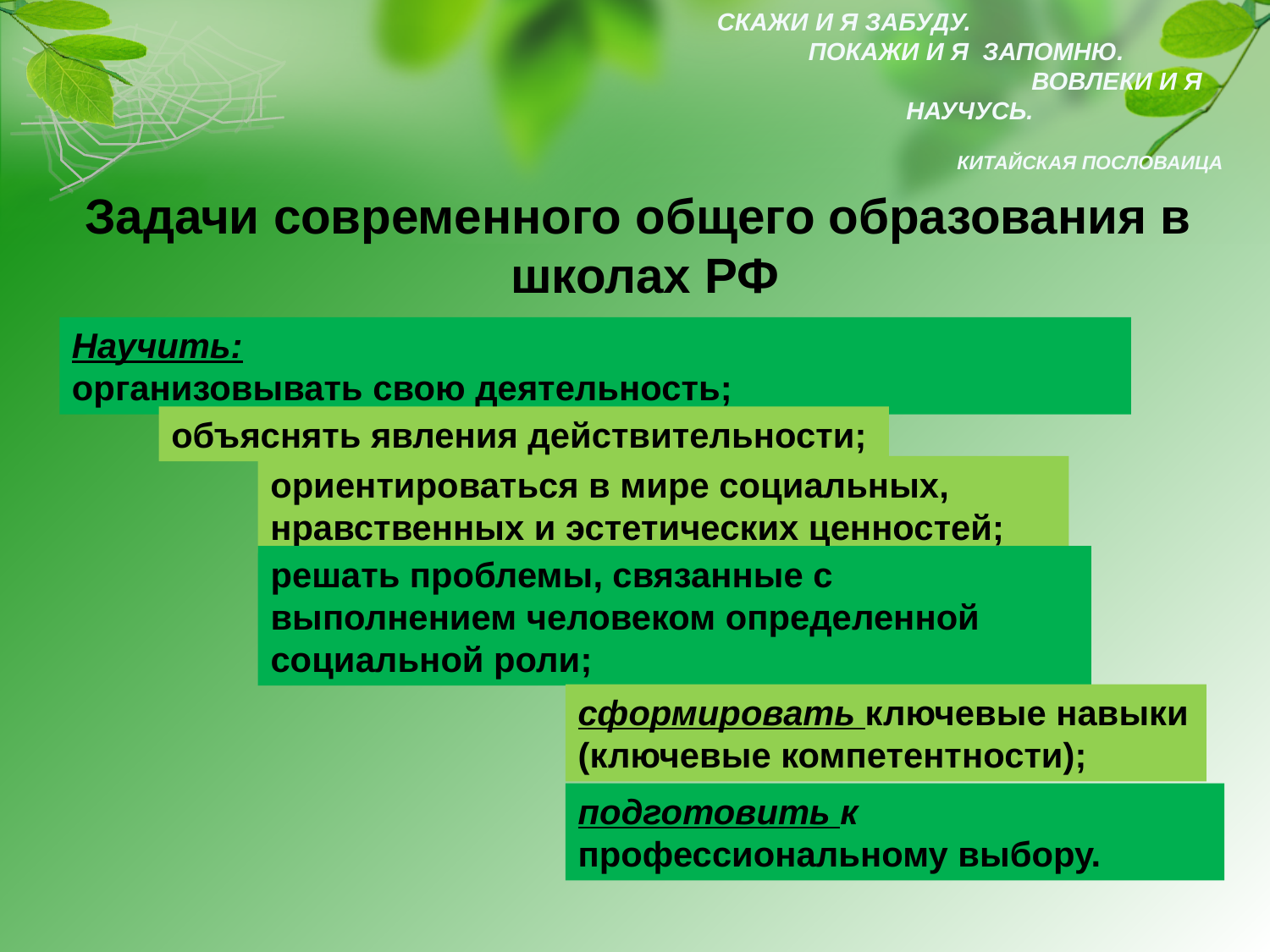

Скажи и я забуду.
Покажи и я  запомню.
                                          Вовлеки и я научусь.

Китайская ПОСЛОВАИЦА
# Задачи современного общего образования в школах РФ
Научить:
организовывать свою деятельность;
объяснять явления действительности;
ориентироваться в мире социальных, нравственных и эстетических ценностей;
решать проблемы, связанные с выполнением человеком определенной социальной роли;
сформировать ключевые навыки (ключевые компетентности);
подготовить к профессиональному выбору.